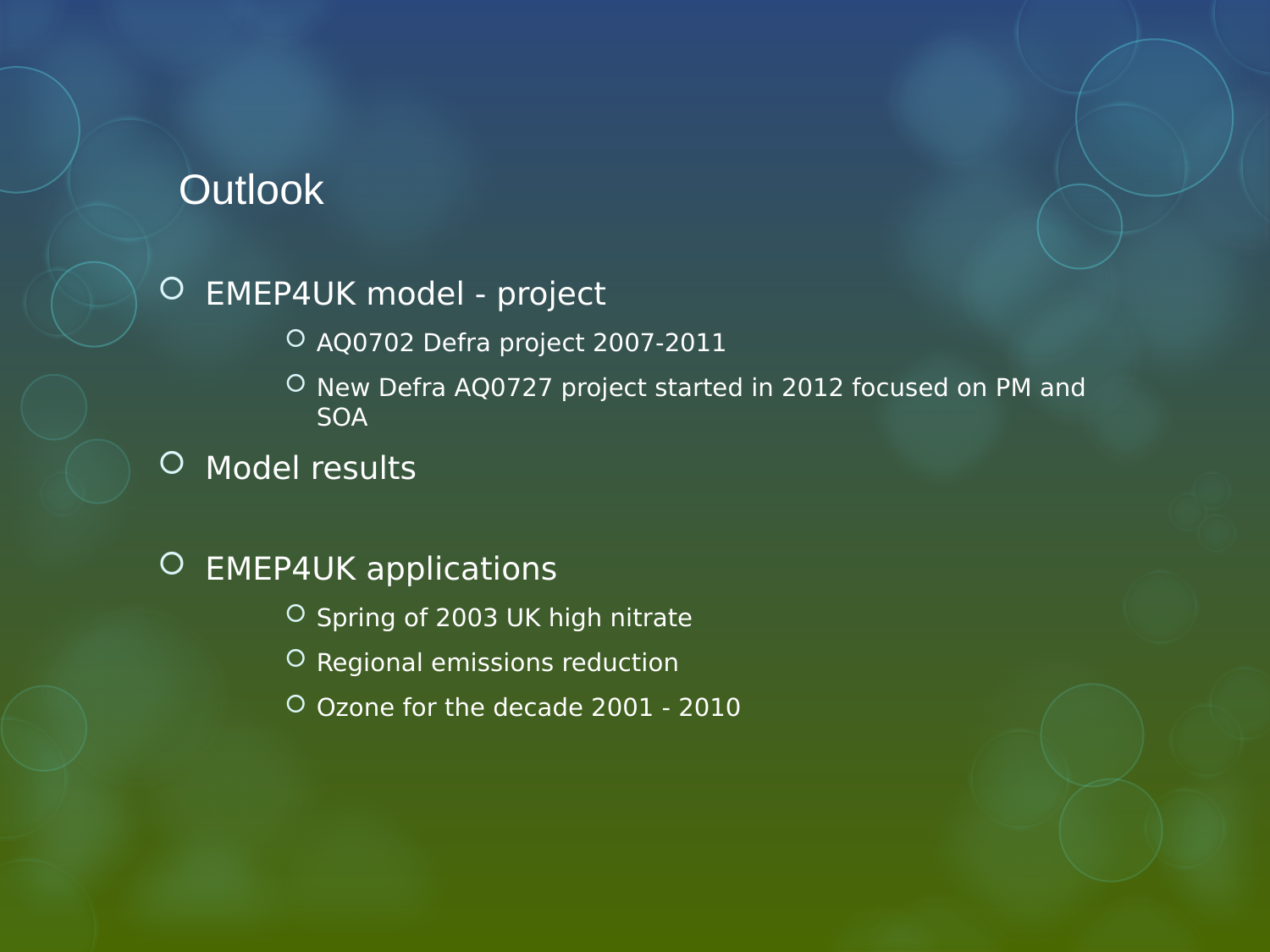

Outlook
EMEP4UK model - project
AQ0702 Defra project 2007-2011
New Defra AQ0727 project started in 2012 focused on PM and SOA
Model results

EMEP4UK applications
Spring of 2003 UK high nitrate
Regional emissions reduction
Ozone for the decade 2001 - 2010